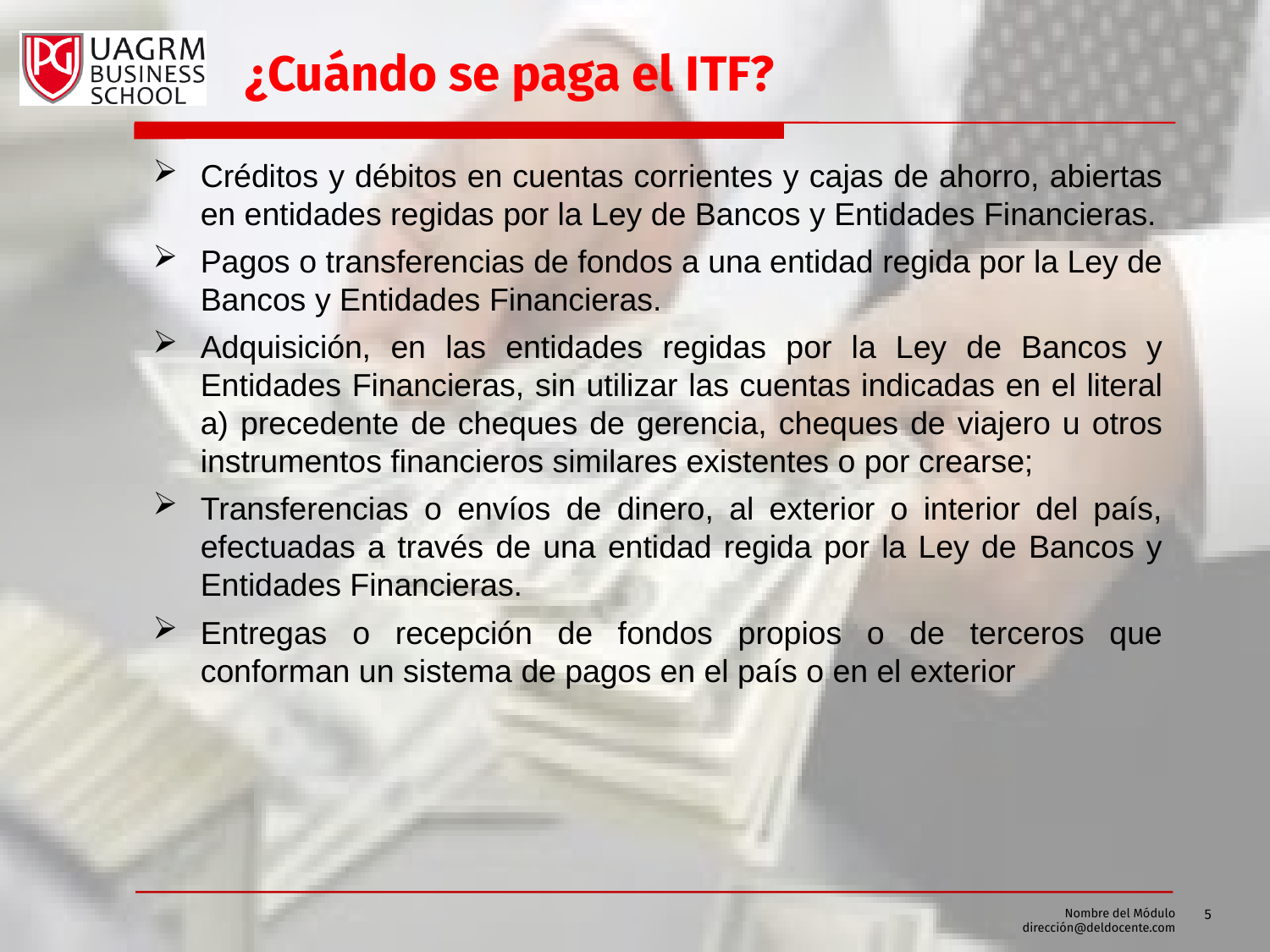

# ¿Cuándo se paga el ITF?
Créditos y débitos en cuentas corrientes y cajas de ahorro, abiertas en entidades regidas por la Ley de Bancos y Entidades Financieras.
Pagos o transferencias de fondos a una entidad regida por la Ley de Bancos y Entidades Financieras.
Adquisición, en las entidades regidas por la Ley de Bancos y Entidades Financieras, sin utilizar las cuentas indicadas en el literal a) precedente de cheques de gerencia, cheques de viajero u otros instrumentos financieros similares existentes o por crearse;
Transferencias o envíos de dinero, al exterior o interior del país, efectuadas a través de una entidad regida por la Ley de Bancos y Entidades Financieras.
Entregas o recepción de fondos propios o de terceros que conforman un sistema de pagos en el país o en el exterior

Nombre del Módulo dirección@deldocente.com
5